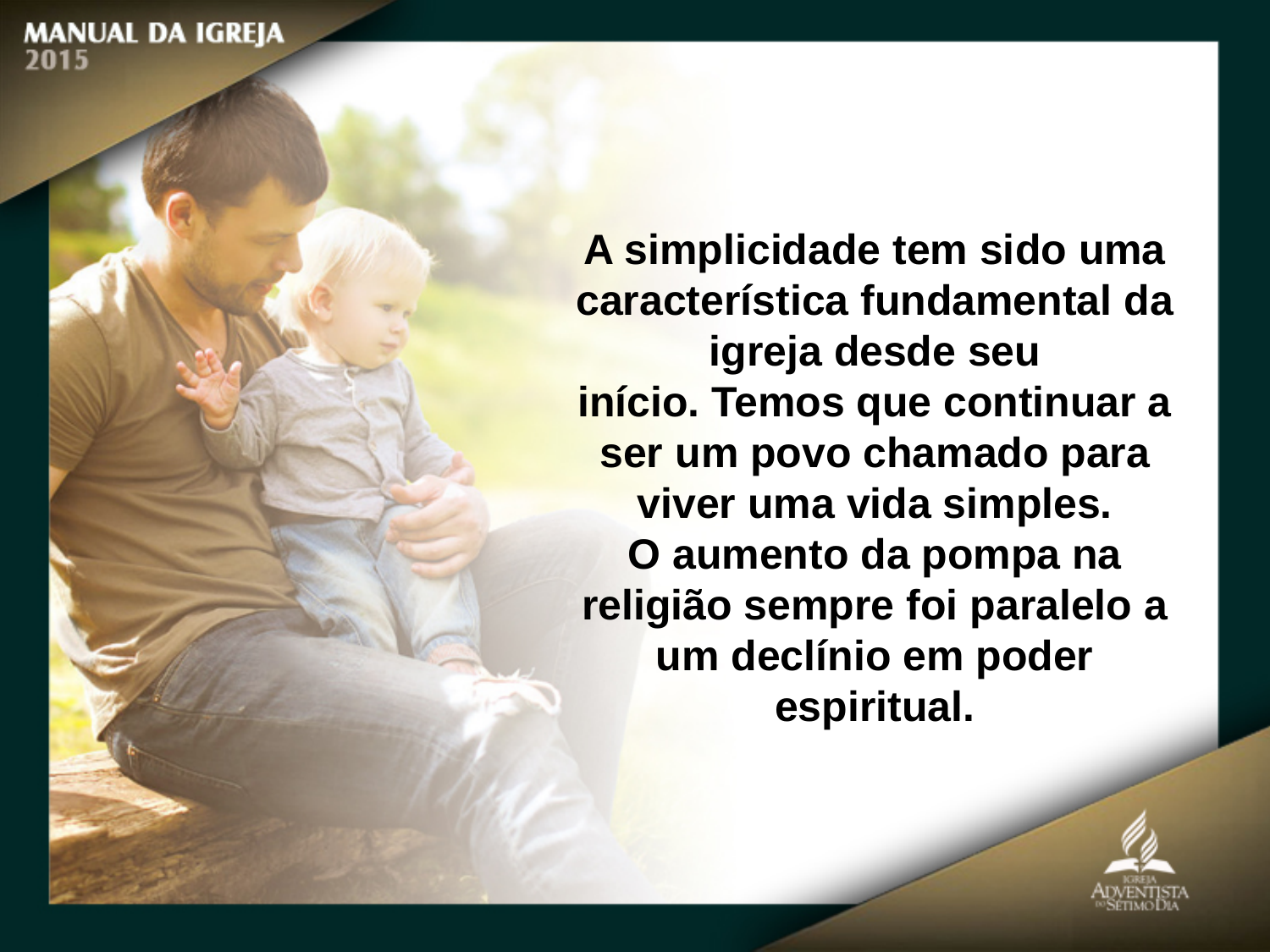

A simplicidade tem sido uma característica fundamental da igreja desde seu
início. Temos que continuar a ser um povo chamado para viver uma vida simples.
O aumento da pompa na religião sempre foi paralelo a um declínio em poder
espiritual.